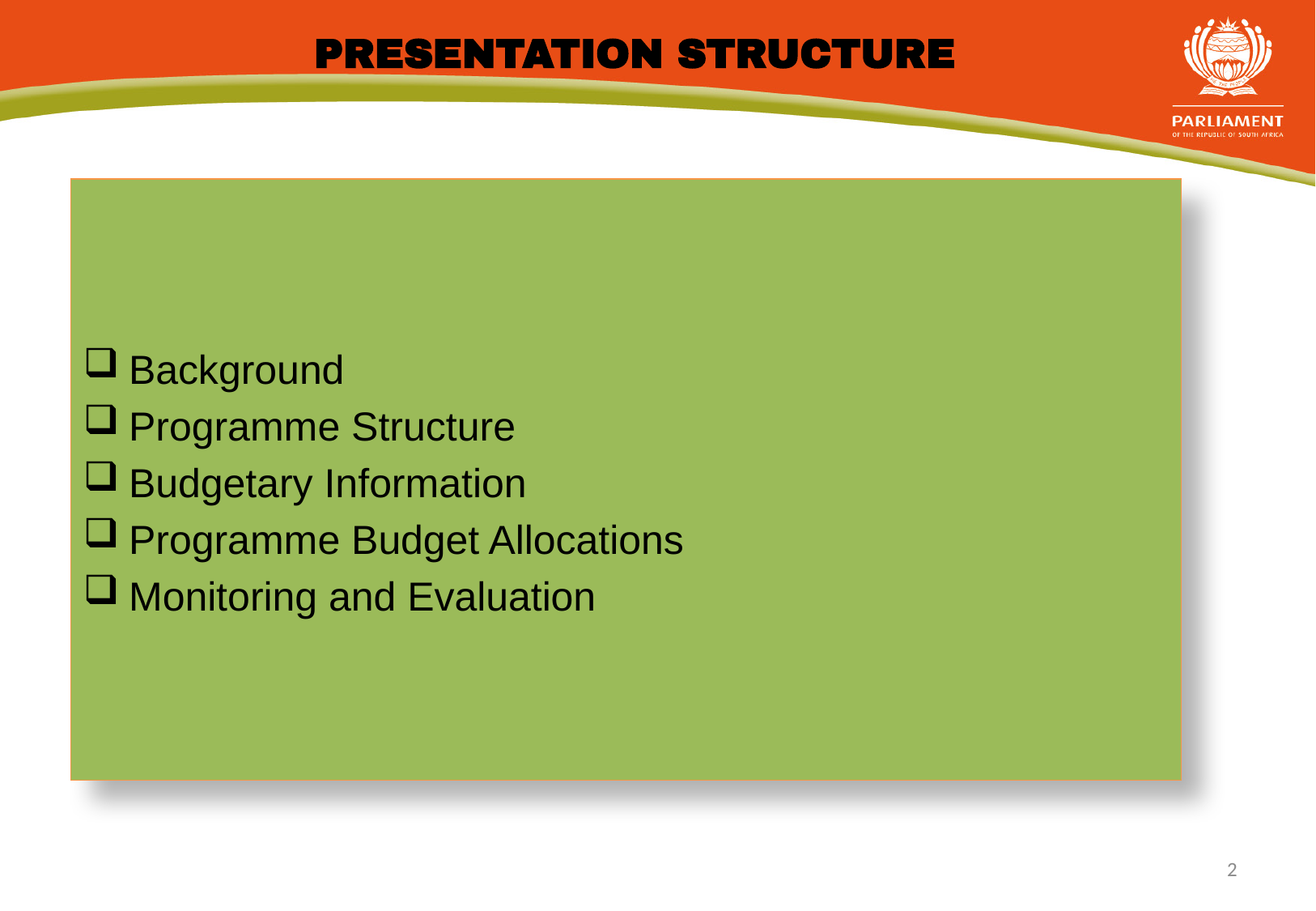

# PRESENTATION STRUCTURE

Background
Programme Structure
Budgetary Information
Programme Budget Allocations
Monitoring and Evaluation

2